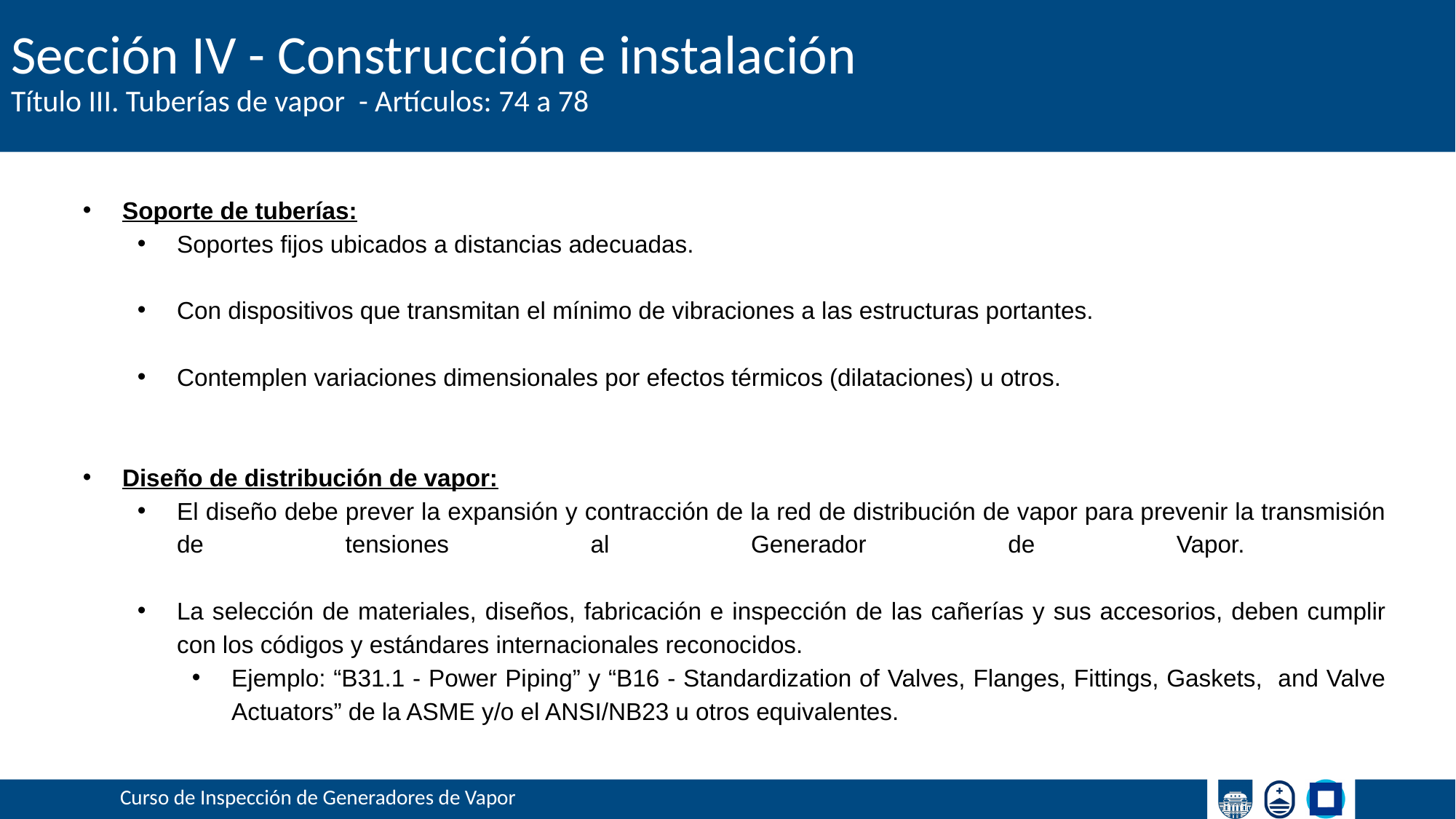

# Sección IV - Construcción e instalación
Título III. Tuberías de vapor  - Artículos: 74 a 78
Soporte de tuberías:
Soportes fijos ubicados a distancias adecuadas.

Con dispositivos que transmitan el mínimo de vibraciones a las estructuras portantes.

Contemplen variaciones dimensionales por efectos térmicos (dilataciones) u otros.

Diseño de distribución de vapor:
El diseño debe prever la expansión y contracción de la red de distribución de vapor para prevenir la transmisión de tensiones al Generador de Vapor.
La selección de materiales, diseños, fabricación e inspección de las cañerías y sus accesorios, deben cumplir con los códigos y estándares internacionales reconocidos.
Ejemplo: “B31.1 - Power Piping” y “B16 - Standardization of Valves, Flanges, Fittings, Gaskets,  and Valve Actuators” de la ASME y/o el ANSI/NB23 u otros equivalentes.